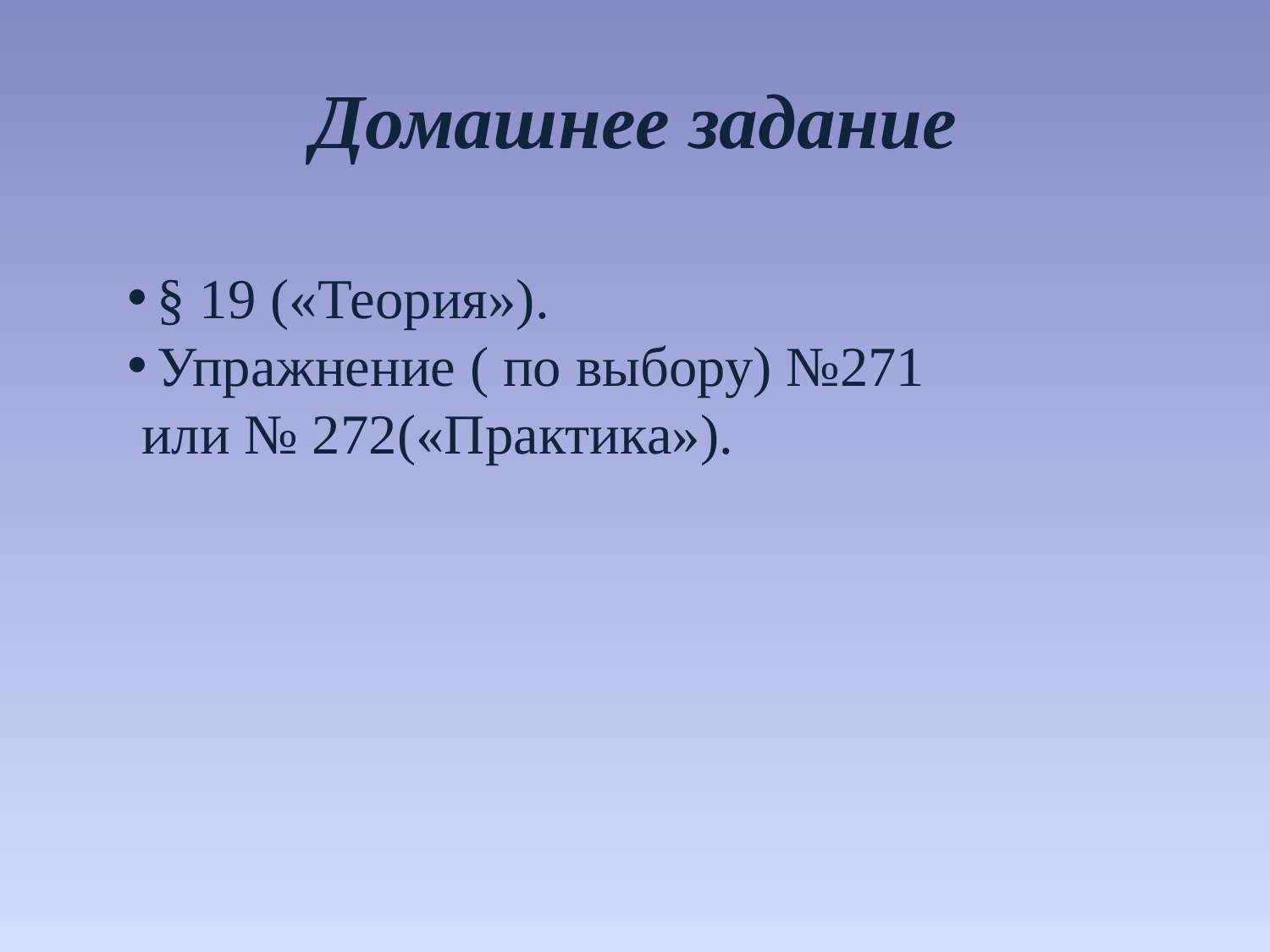

# Домашнее задание
§ 19 («Теория»).
Упражнение ( по выбору) №271
 или № 272(«Практика»).